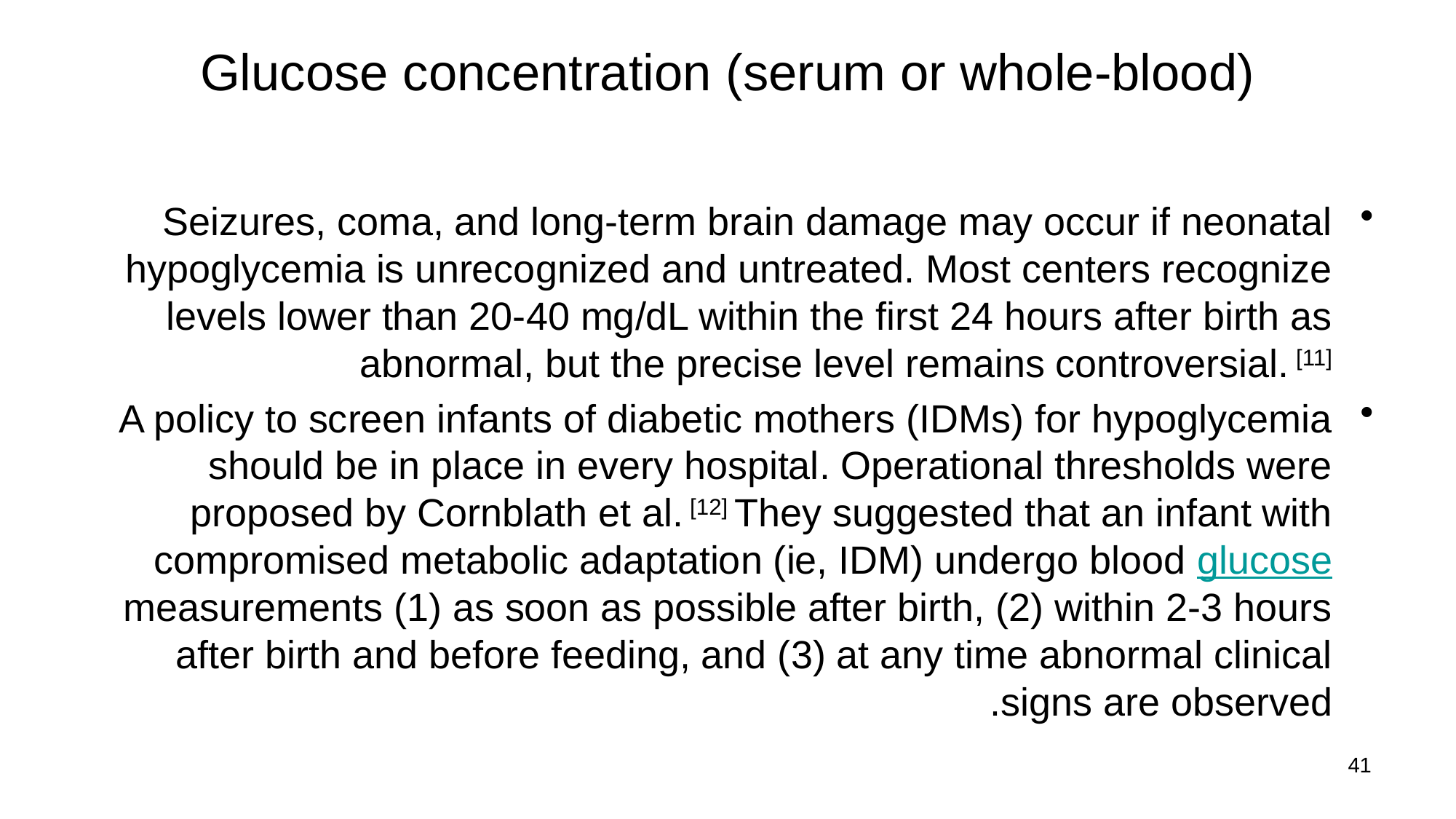

# Glucose concentration (serum or whole-blood)
Seizures, coma, and long-term brain damage may occur if neonatal hypoglycemia is unrecognized and untreated. Most centers recognize levels lower than 20-40 mg/dL within the first 24 hours after birth as abnormal, but the precise level remains controversial. [11]
A policy to screen infants of diabetic mothers (IDMs) for hypoglycemia should be in place in every hospital. Operational thresholds were proposed by Cornblath et al. [12] They suggested that an infant with compromised metabolic adaptation (ie, IDM) undergo blood glucose measurements (1) as soon as possible after birth, (2) within 2-3 hours after birth and before feeding, and (3) at any time abnormal clinical signs are observed.

41